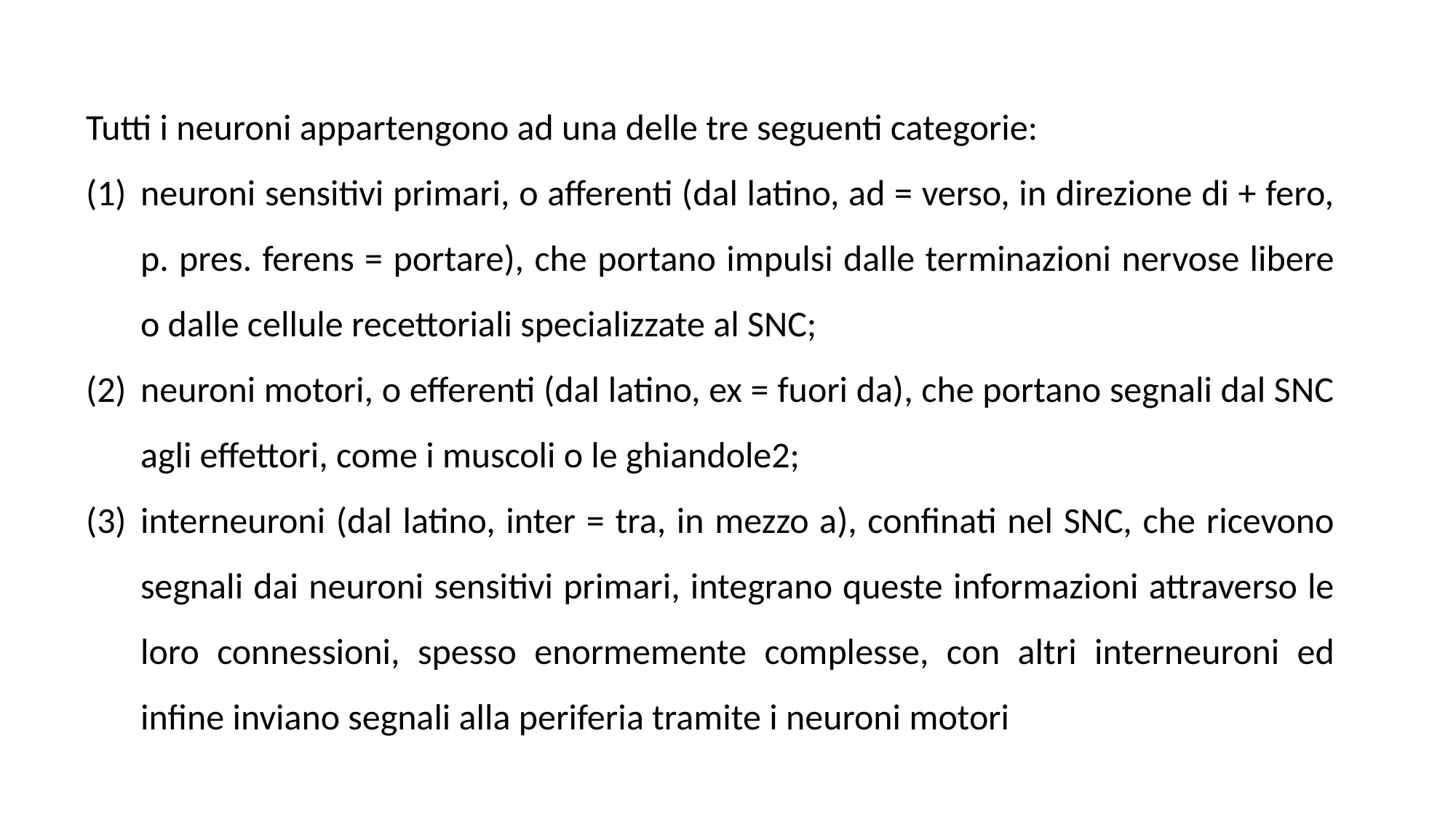

Tutti i neuroni appartengono ad una delle tre seguenti categorie:
neuroni sensitivi primari, o afferenti (dal latino, ad = verso, in direzione di + fero, p. pres. ferens = portare), che portano impulsi dalle terminazioni nervose libere o dalle cellule recettoriali specializzate al SNC;
neuroni motori, o efferenti (dal latino, ex = fuori da), che portano segnali dal SNC agli effettori, come i muscoli o le ghiandole2;
interneuroni (dal latino, inter = tra, in mezzo a), confinati nel SNC, che ricevono segnali dai neuroni sensitivi primari, integrano queste informazioni attraverso le loro connessioni, spesso enormemente complesse, con altri interneuroni ed infine inviano segnali alla periferia tramite i neuroni motori